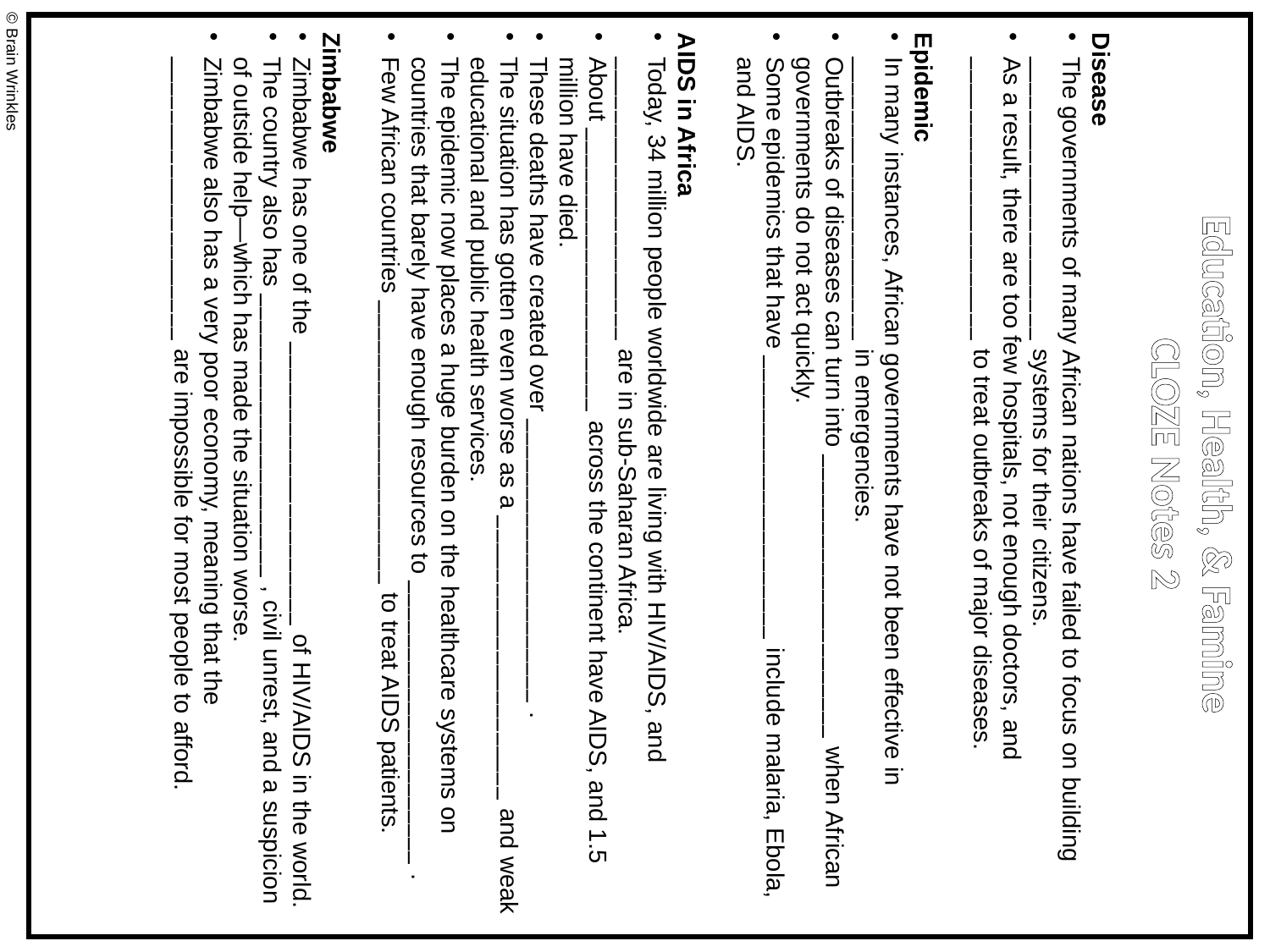

Disease
The governments of many African nations have failed to focus on building _____________________ systems for their citizens.
As a result, there are too few hospitals, not enough doctors, and _____________________ to treat outbreaks of major diseases.

Epidemic
In many instances, African governments have not been effective in _____________________ in emergencies.
Outbreaks of diseases can turn into _____________________ when African governments do not act quickly.
Some epidemics that have _____________________ include malaria, Ebola, and AIDS.

AIDS in Africa
Today, 34 million people worldwide are living with HIV/AIDS, and _____________________ are in sub-Saharan Africa.
About _____________________ across the continent have AIDS, and 1.5 million have died.
These deaths have created over _____________________ .
The situation has gotten even worse as a _____________________ and weak educational and public health services.
The epidemic now places a huge burden on the healthcare systems on countries that barely have enough resources to _____________________ .
Few African countries _____________________ to treat AIDS patients.

Zimbabwe
Zimbabwe has one of the _____________________ of HIV/AIDS in the world.
The country also has _____________________ , civil unrest, and a suspicion of outside help—which has made the situation worse.
Zimbabwe also has a very poor economy, meaning that the _____________________ are impossible for most people to afford.

© Brain Wrinkles
Education, Health, & Famine
CLOZE Notes 2